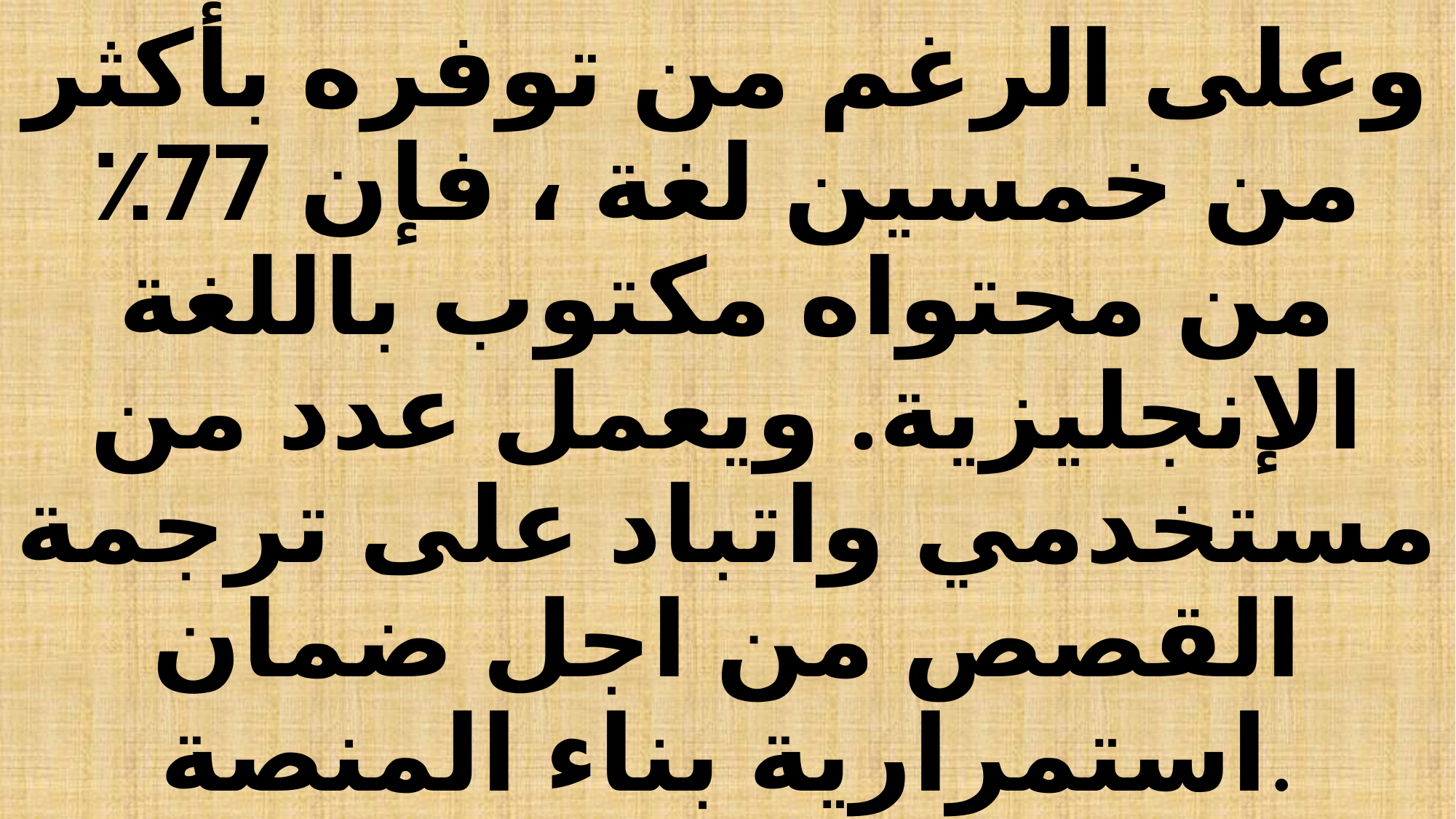

# وعلى الرغم من توفره بأكثر من خمسين لغة ، فإن 77٪ من محتواه مكتوب باللغة الإنجليزية. ويعمل عدد من مستخدمي واتباد على ترجمة القصص من اجل ضمان استمرارية بناء المنصة.